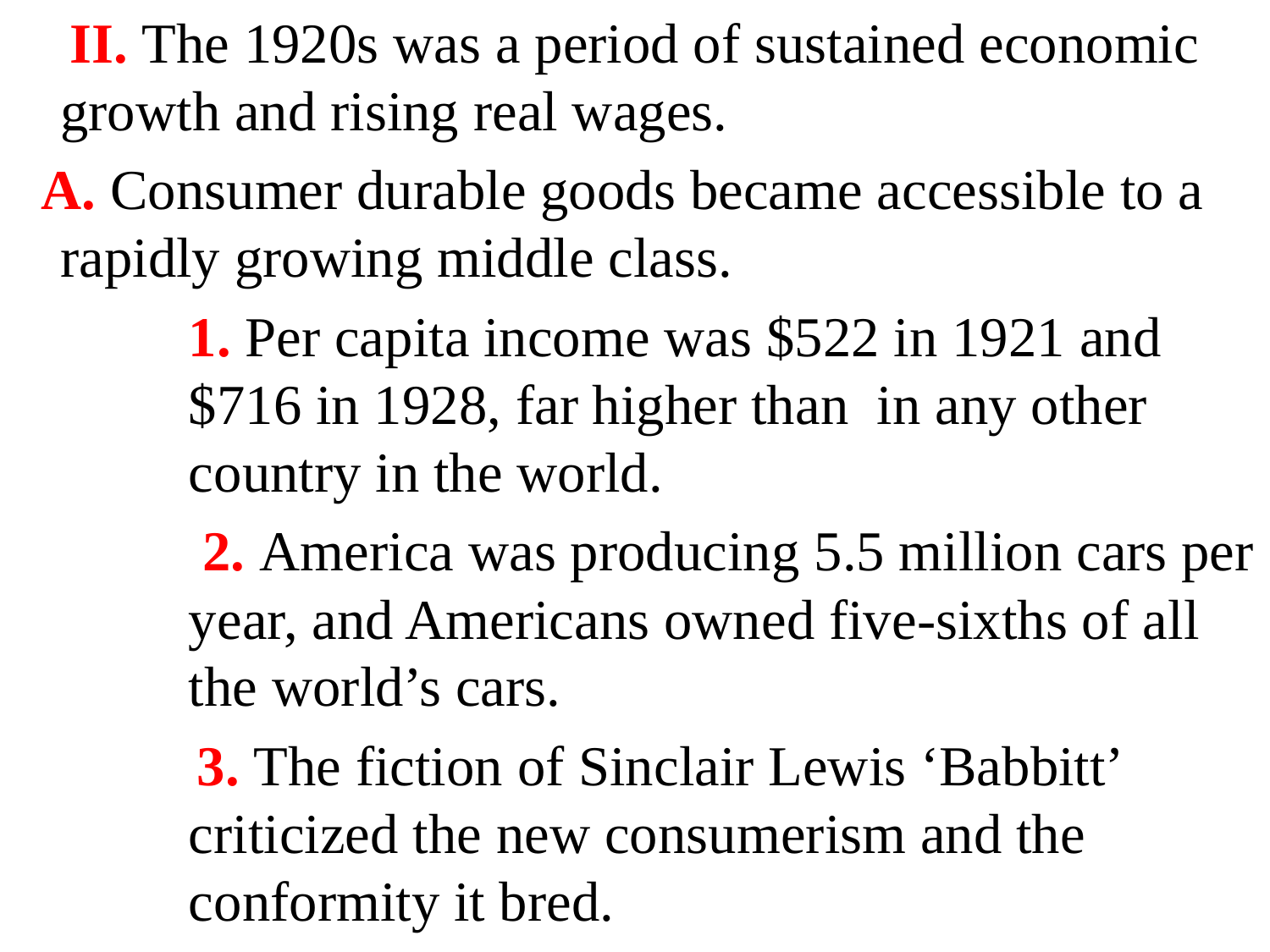

II. The 1920s was a period of sustained economic growth and rising real wages.
  A. Consumer durable goods became accessible to a rapidly growing middle class.
	1. Per capita income was $522 in 1921 and $716 in 1928, far higher than  in any other country in the world.
	 2. America was producing 5.5 million cars per year, and Americans owned five-sixths of all the world’s cars.
             3. The fiction of Sinclair Lewis ‘Babbitt’ criticized the new consumerism and the conformity it bred.